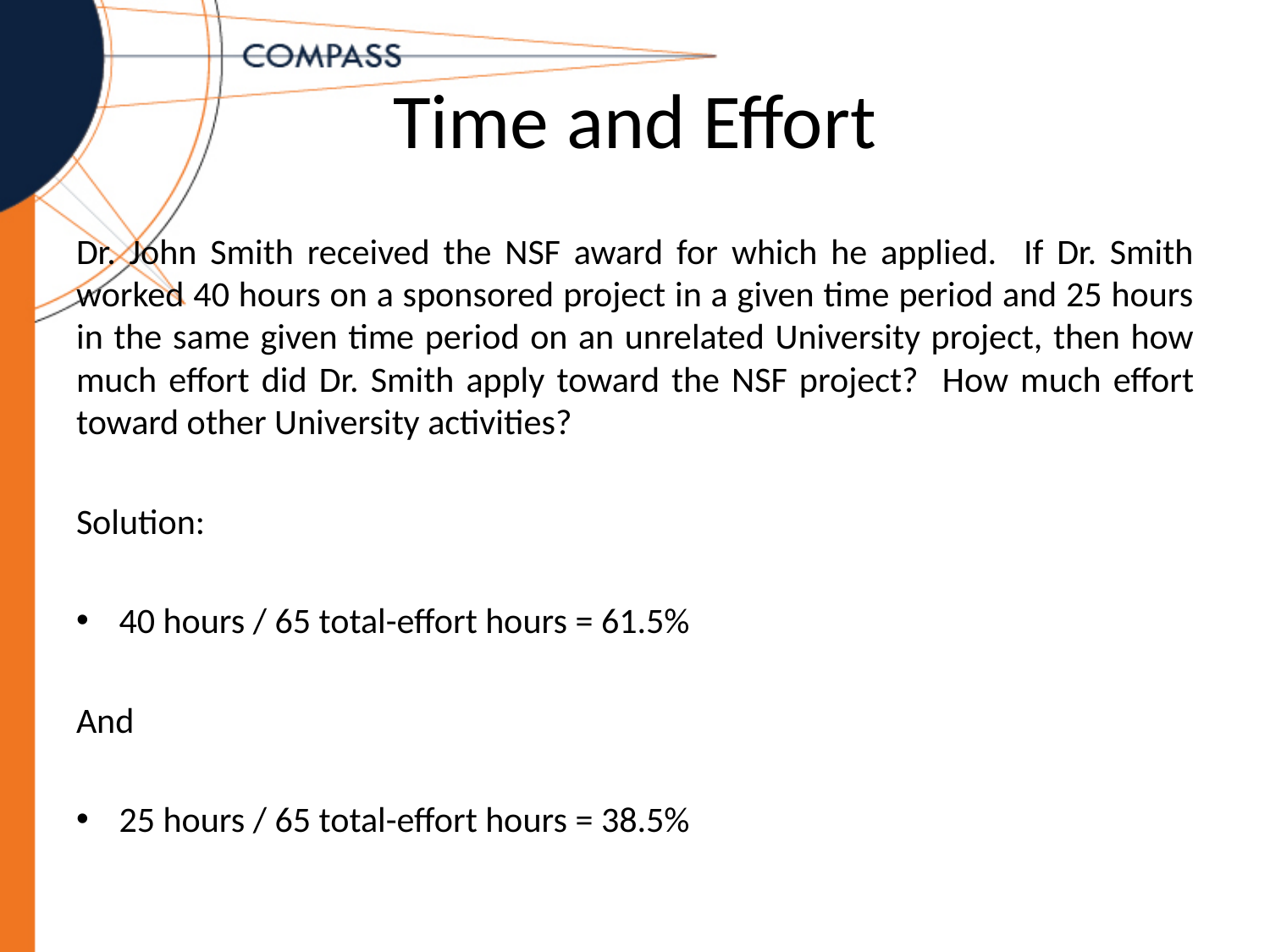

# Time and Effort
Dr. John Smith received the NSF award for which he applied.  If Dr. Smith worked 40 hours on a sponsored project in a given time period and 25 hours in the same given time period on an unrelated University project, then how much effort did Dr. Smith apply toward the NSF project?  How much effort toward other University activities?

Solution:

40 hours / 65 total-effort hours = 61.5%

And

25 hours / 65 total-effort hours = 38.5%